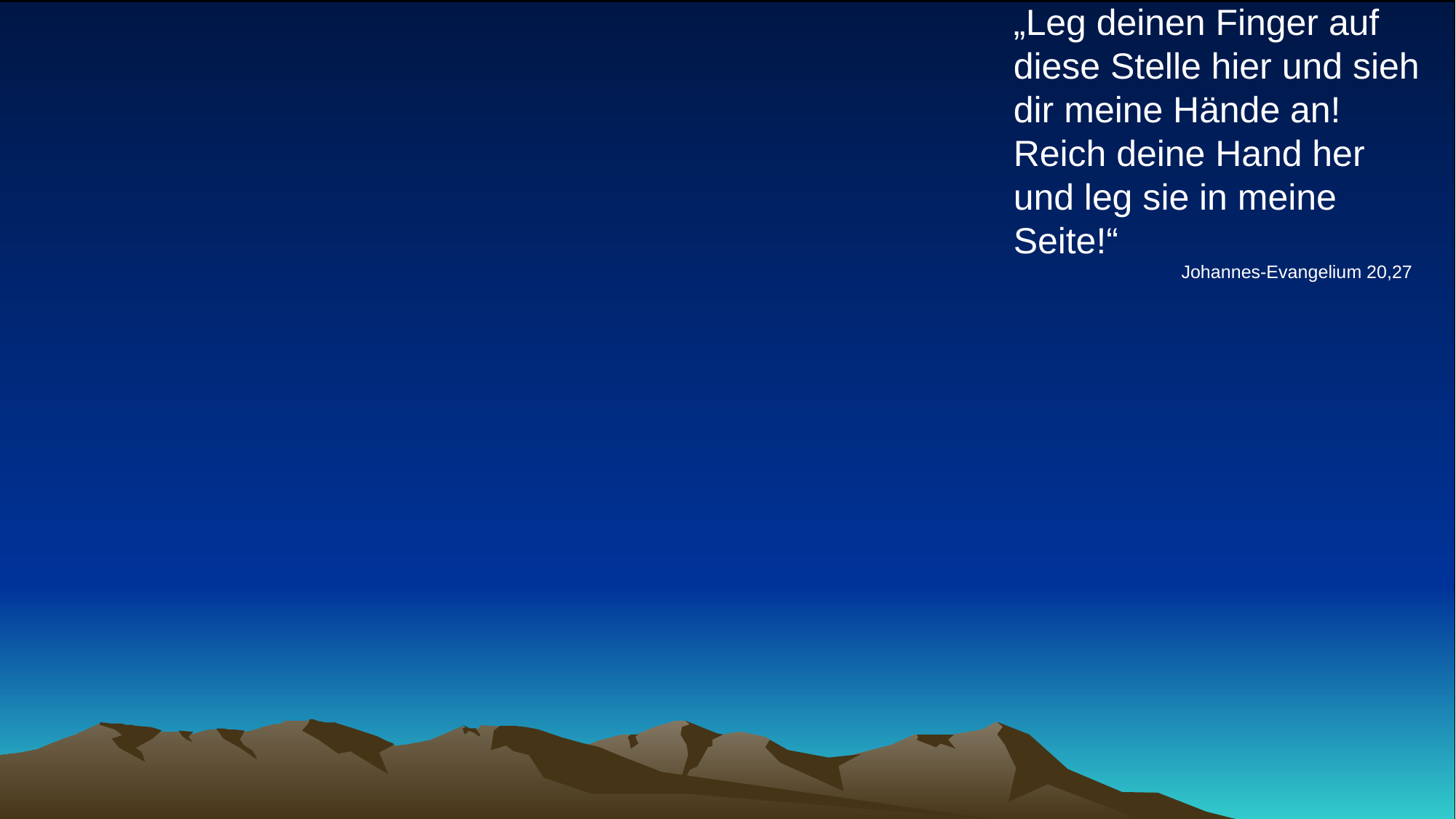

# „Leg deinen Finger auf diese Stelle hier und sieh dir meine Hände an! Reich deine Hand her und leg sie in meine Seite!“
Johannes-Evangelium 20,27